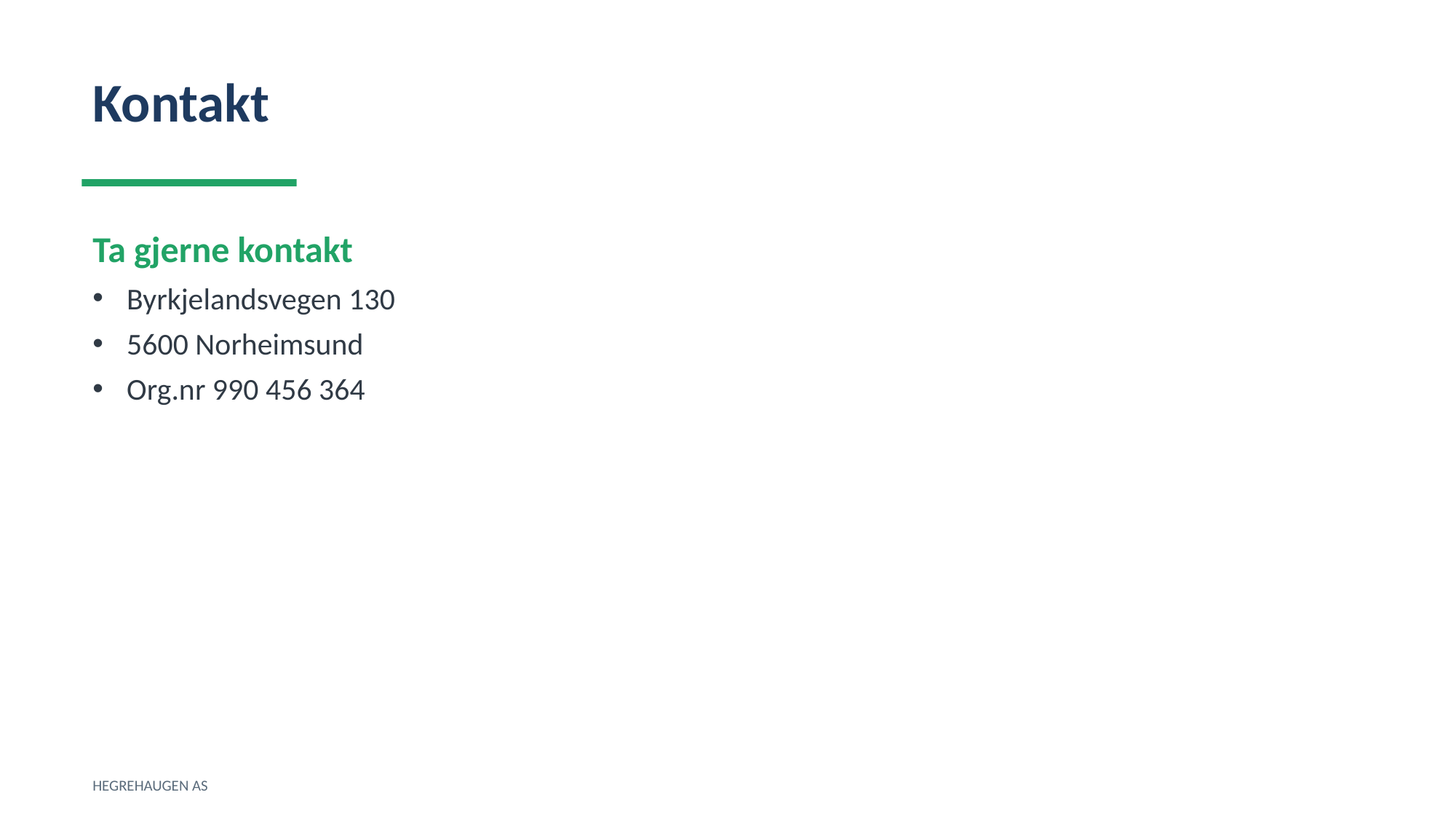

Kontakt

Ta gjerne kontakt
Byrkjelandsvegen 130
5600 Norheimsund
Org.nr 990 456 364
HEGREHAUGEN AS